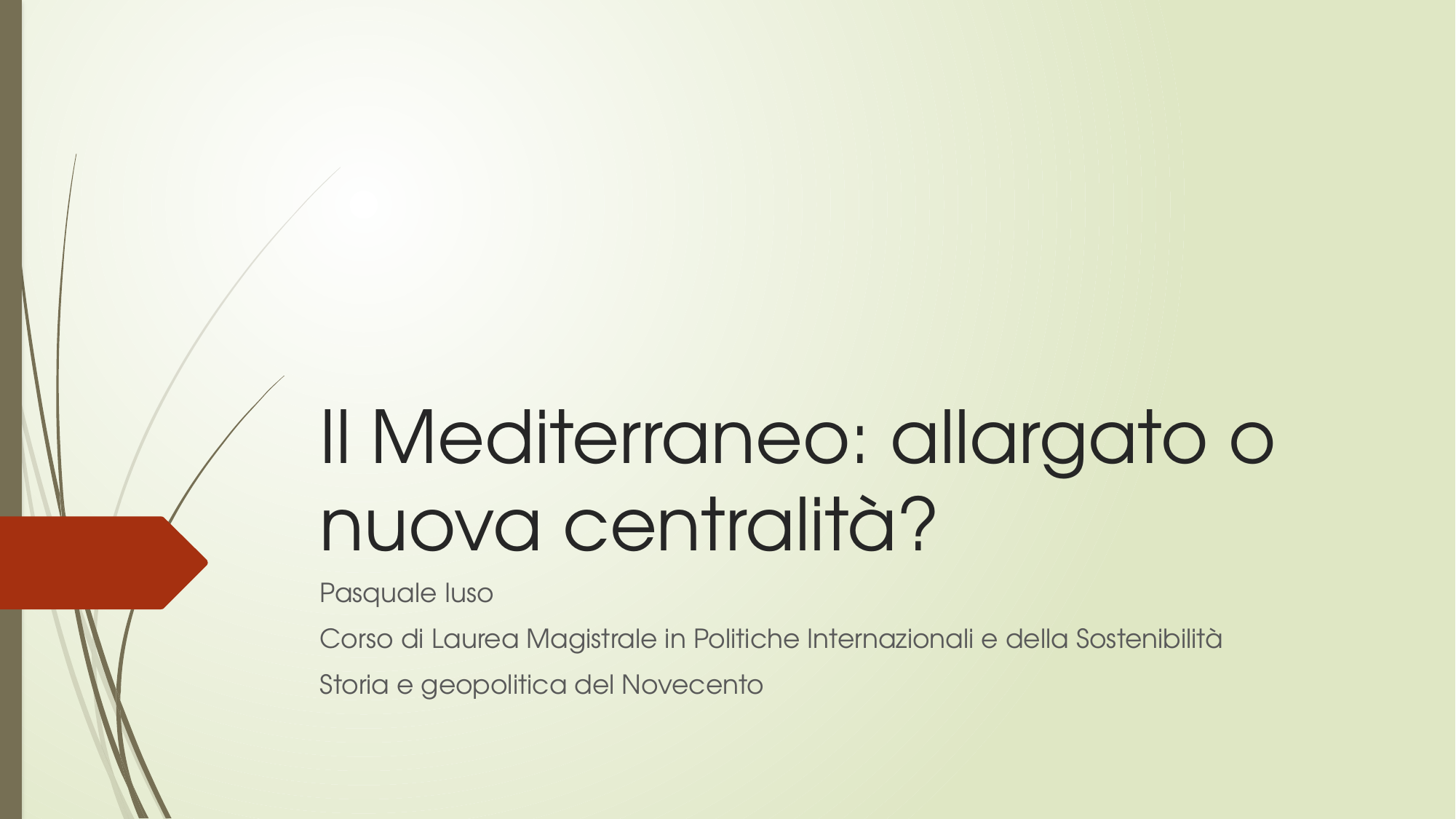

# Il Mediterraneo: allargato o nuova centralità?
Pasquale Iuso
Corso di Laurea Magistrale in Politiche Internazionali e della Sostenibilità
Storia e geopolitica del Novecento